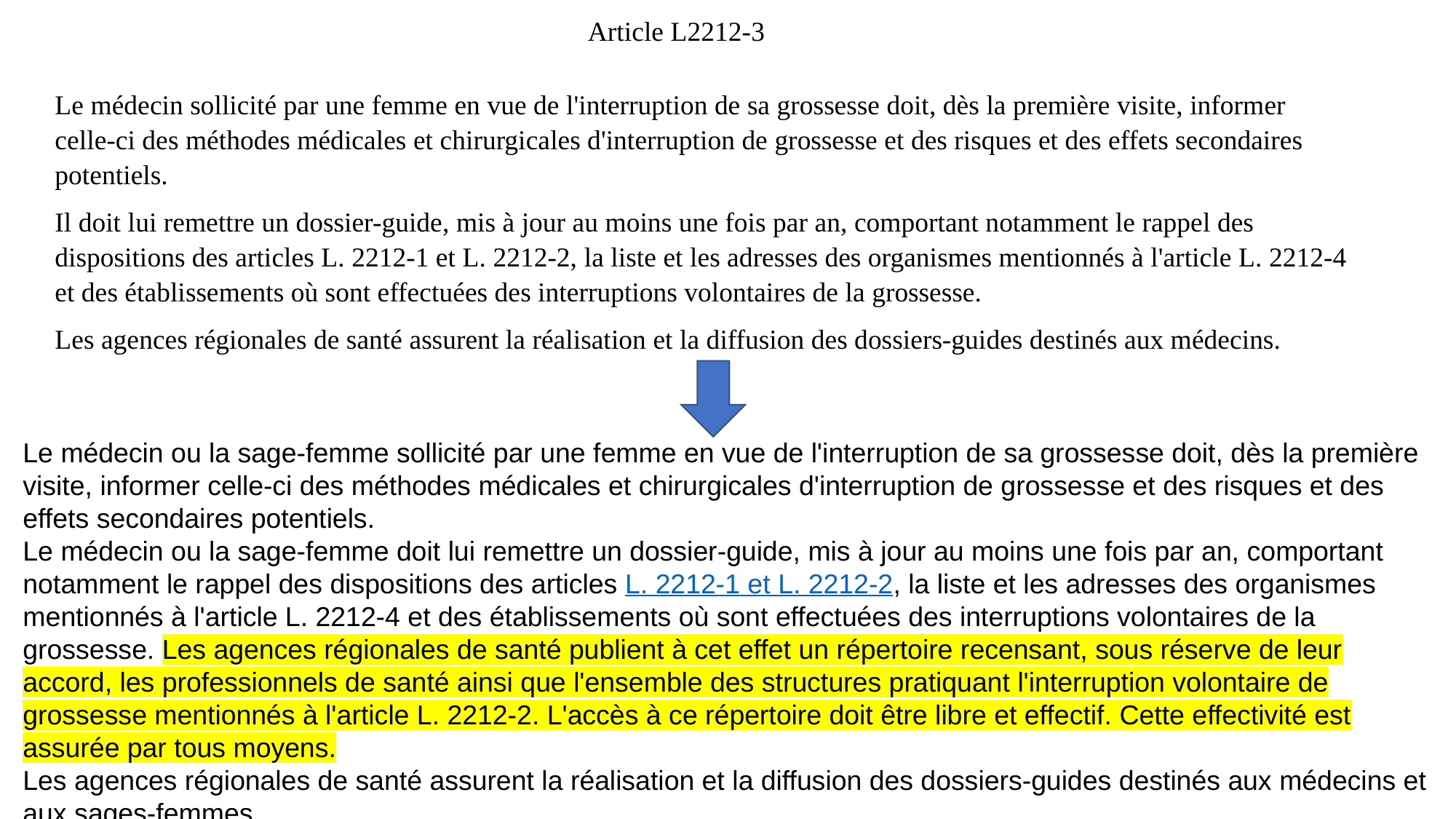

Article L2212-3
Le médecin sollicité par une femme en vue de l'interruption de sa grossesse doit, dès la première visite, informer celle-ci des méthodes médicales et chirurgicales d'interruption de grossesse et des risques et des effets secondaires potentiels.
Il doit lui remettre un dossier-guide, mis à jour au moins une fois par an, comportant notamment le rappel des dispositions des articles L. 2212-1 et L. 2212-2, la liste et les adresses des organismes mentionnés à l'article L. 2212-4 et des établissements où sont effectuées des interruptions volontaires de la grossesse.
Les agences régionales de santé assurent la réalisation et la diffusion des dossiers-guides destinés aux médecins.

Le médecin ou la sage-femme sollicité par une femme en vue de l'interruption de sa grossesse doit, dès la première visite, informer celle-ci des méthodes médicales et chirurgicales d'interruption de grossesse et des risques et des effets secondaires potentiels.
Le médecin ou la sage-femme doit lui remettre un dossier-guide, mis à jour au moins une fois par an, comportant notamment le rappel des dispositions des articles L. 2212-1 et L. 2212-2, la liste et les adresses des organismes mentionnés à l'article L. 2212-4 et des établissements où sont effectuées des interruptions volontaires de la grossesse. Les agences régionales de santé publient à cet effet un répertoire recensant, sous réserve de leur accord, les professionnels de santé ainsi que l'ensemble des structures pratiquant l'interruption volontaire de grossesse mentionnés à l'article L. 2212-2. L'accès à ce répertoire doit être libre et effectif. Cette effectivité est assurée par tous moyens.
Les agences régionales de santé assurent la réalisation et la diffusion des dossiers-guides destinés aux médecins et aux sages-femmes